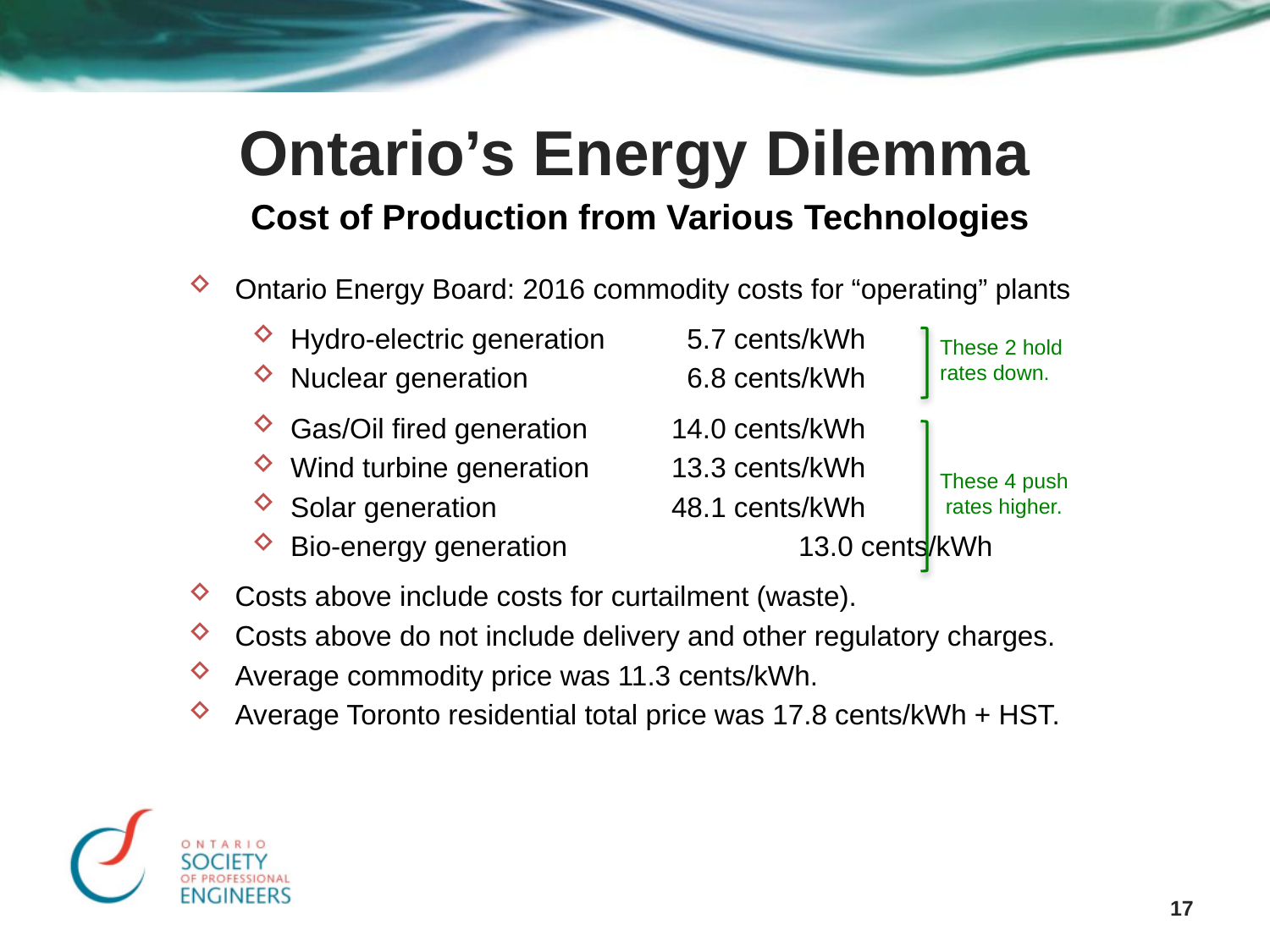

Ontario’s Energy Dilemma
Cost of Production from Various Technologies
Ontario Energy Board: 2016 commodity costs for “operating” plants
Hydro-electric generation	  5.7 cents/kWh
Nuclear generation 		  6.8 cents/kWh
Gas/Oil fired generation	14.0 cents/kWh
Wind turbine generation	13.3 cents/kWh
Solar generation		48.1 cents/kWh
Bio-energy generation		13.0 cents/kWh
Costs above include costs for curtailment (waste).
Costs above do not include delivery and other regulatory charges.
Average commodity price was 11.3 cents/kWh.
Average Toronto residential total price was 17.8 cents/kWh + HST.

These 2 hold rates down.

These 4 push
 rates higher.
17